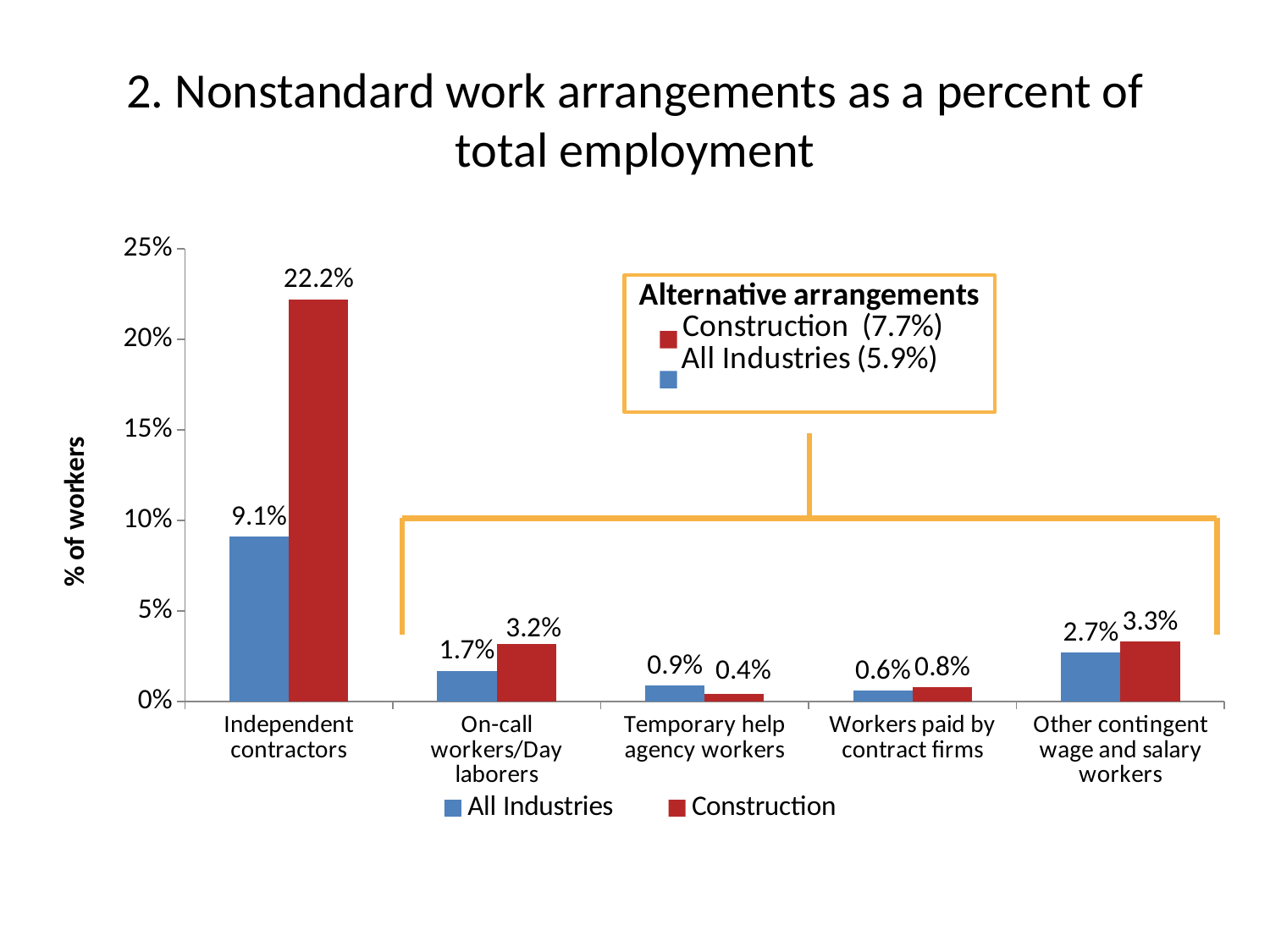

# 2. Nonstandard work arrangements as a percent of total employment

### Chart

| Category | All Industries | Construction |
|---|---|---|
| Independent contractors | 9.1 | 22.2 |
| On-call workers/Day laborers | 1.7 | 3.2 |
| Temporary help agency workers | 0.9 | 0.4 |
| Workers paid by contract firms | 0.6 | 0.8 |
| Other contingent wage and salary workers | 2.7 | 3.3 |